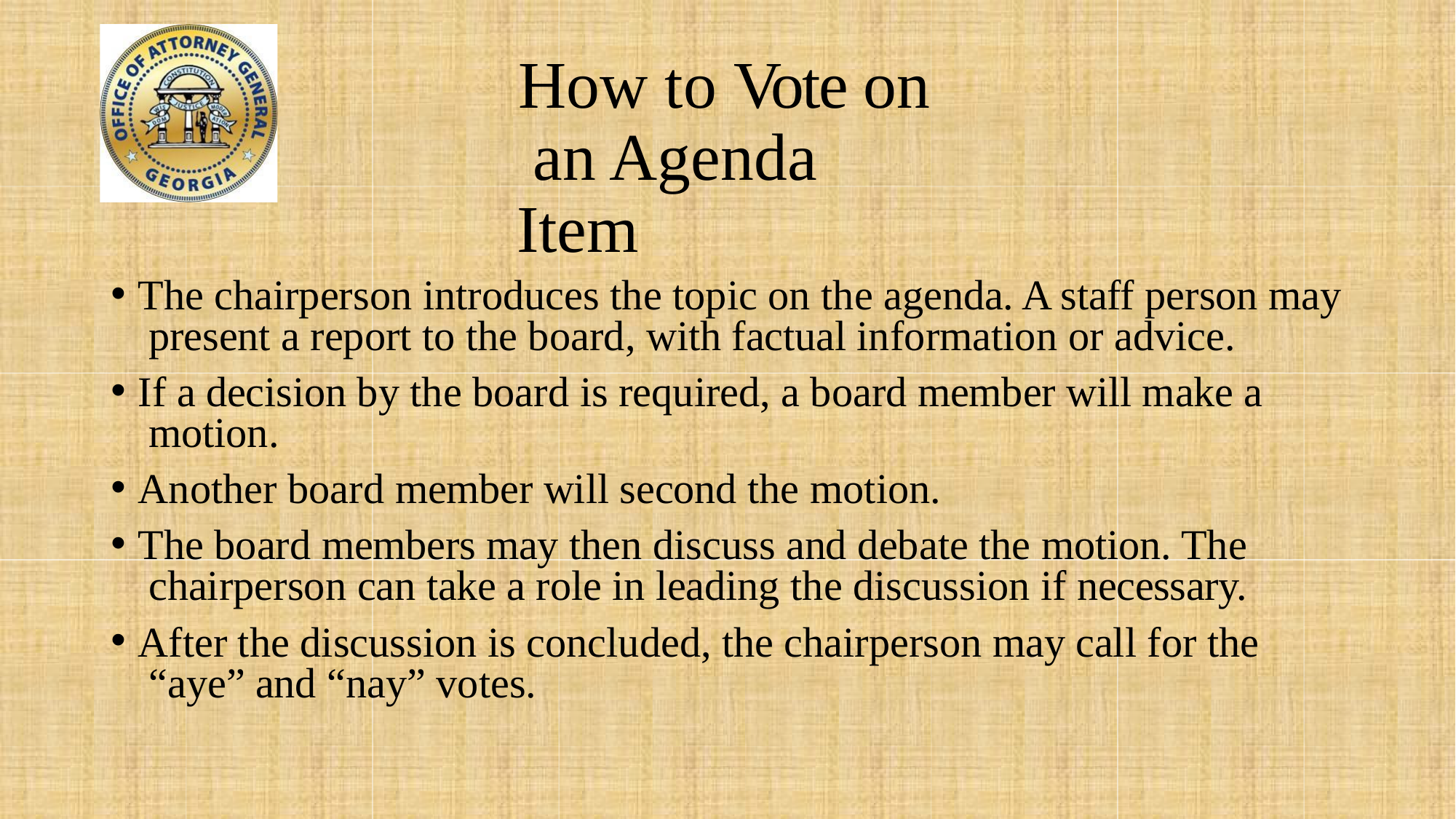

# How to Vote on  an Agenda Item
The chairperson introduces the topic on the agenda. A staff person may  present a report to the board, with factual information or advice.
If a decision by the board is required, a board member will make a  motion.
Another board member will second the motion.
The board members may then discuss and debate the motion. The  chairperson can take a role in leading the discussion if necessary.
After the discussion is concluded, the chairperson may call for the  “aye” and “nay” votes.